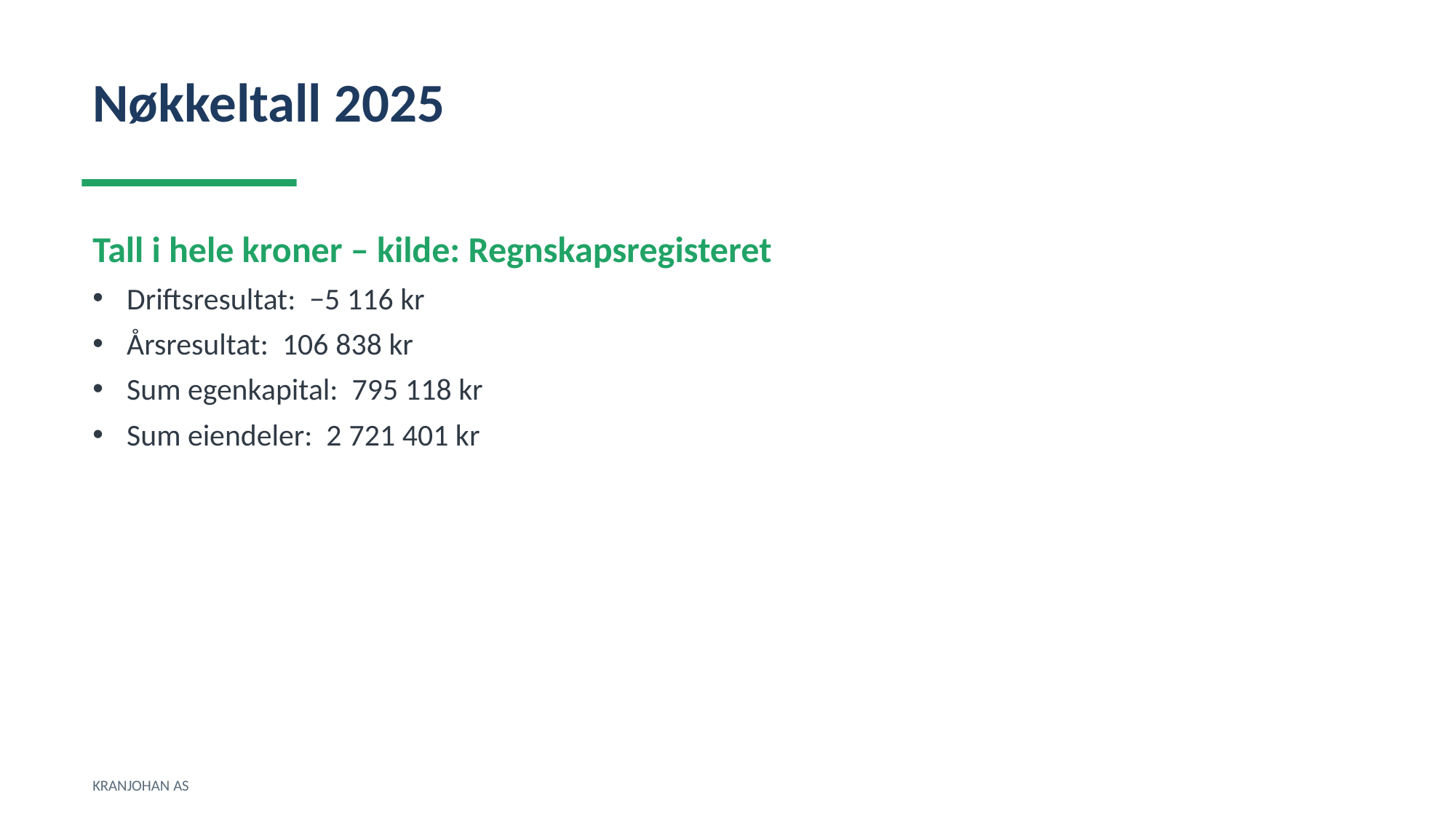

Nøkkeltall 2025

Tall i hele kroner – kilde: Regnskapsregisteret
Driftsresultat:  −5 116 kr
Årsresultat:  106 838 kr
Sum egenkapital:  795 118 kr
Sum eiendeler:  2 721 401 kr
KRANJOHAN AS